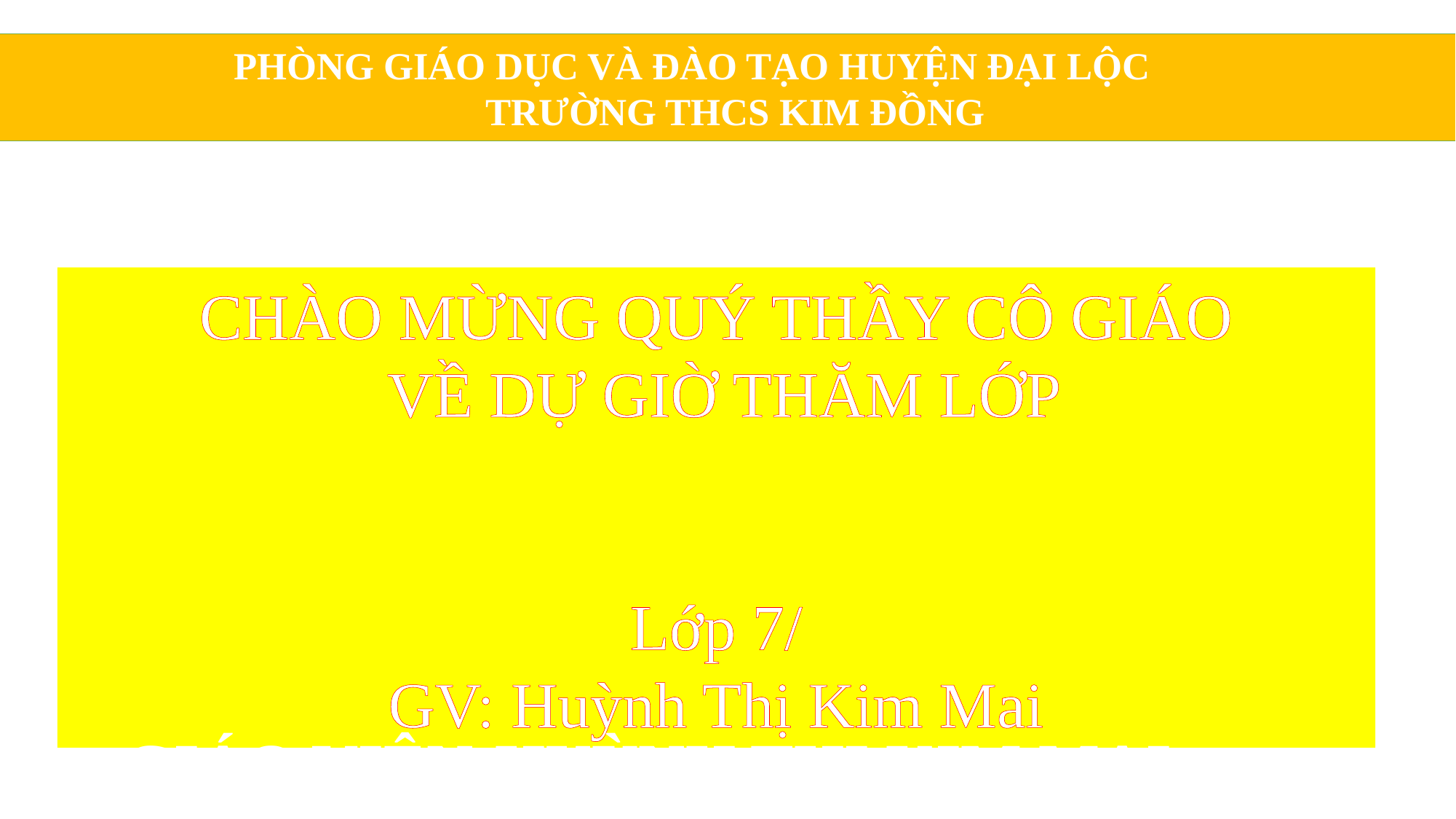

PHÒNG GIÁO DỤC VÀ ĐÀO TẠO HUYỆN ĐẠI LỘC
TRƯỜNG THCS KIM ĐỒNG
CHÀO MỪNG QUÝ THẦY CÔ GIÁO
 VỀ DỰ GIỜ THĂM LỚP

Lớp 7/
GV: Huỳnh Thị Kim Mai
GIÁO VIÊN:HUỲNH THỊ KIM MAI